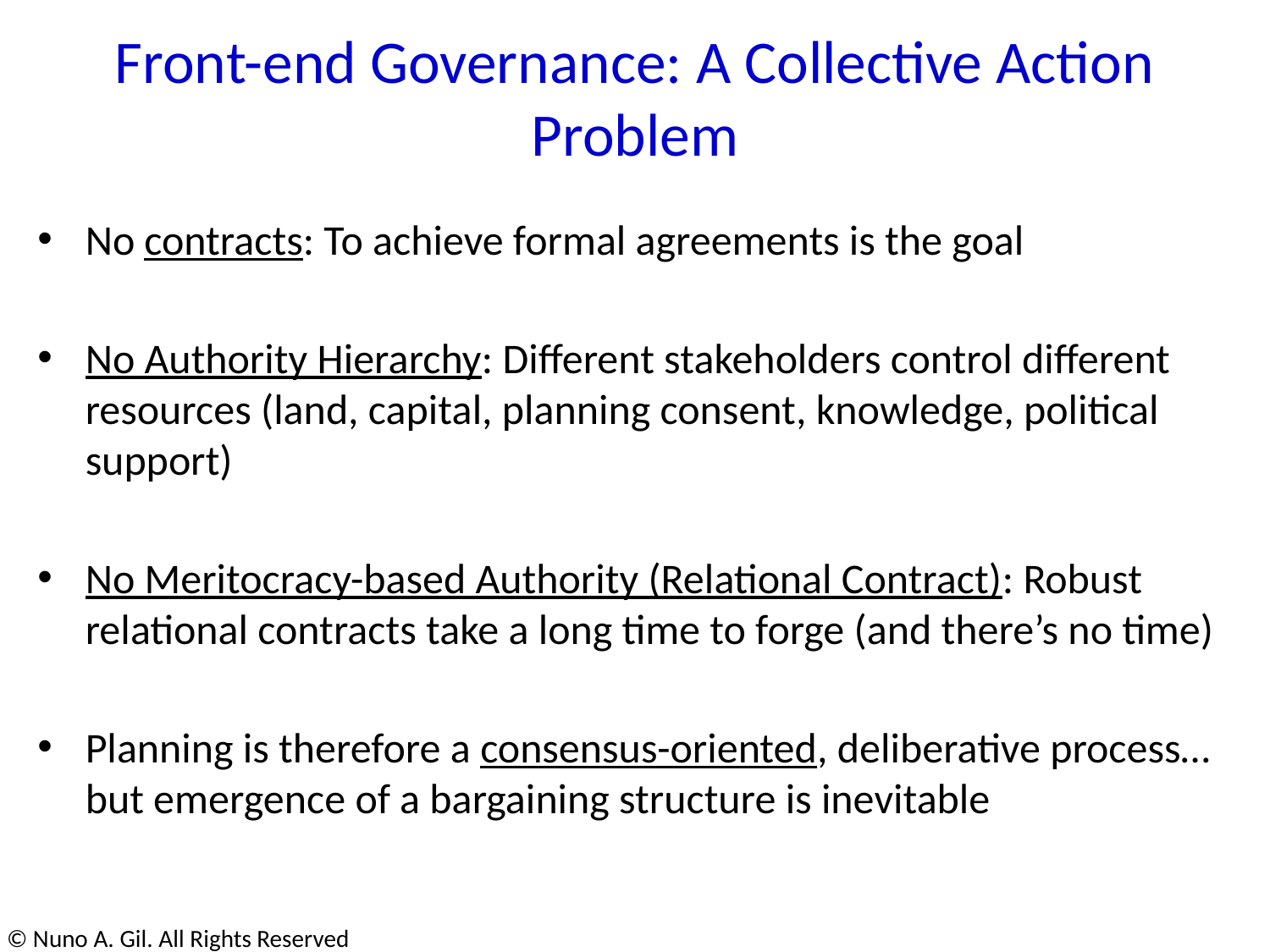

# Front-end Governance: A Collective Action Problem
No contracts: To achieve formal agreements is the goal

No Authority Hierarchy: Different stakeholders control different resources (land, capital, planning consent, knowledge, political support)

No Meritocracy-based Authority (Relational Contract): Robust relational contracts take a long time to forge (and there’s no time)

Planning is therefore a consensus-oriented, deliberative process…but emergence of a bargaining structure is inevitable

© Nuno A. Gil. All Rights Reserved